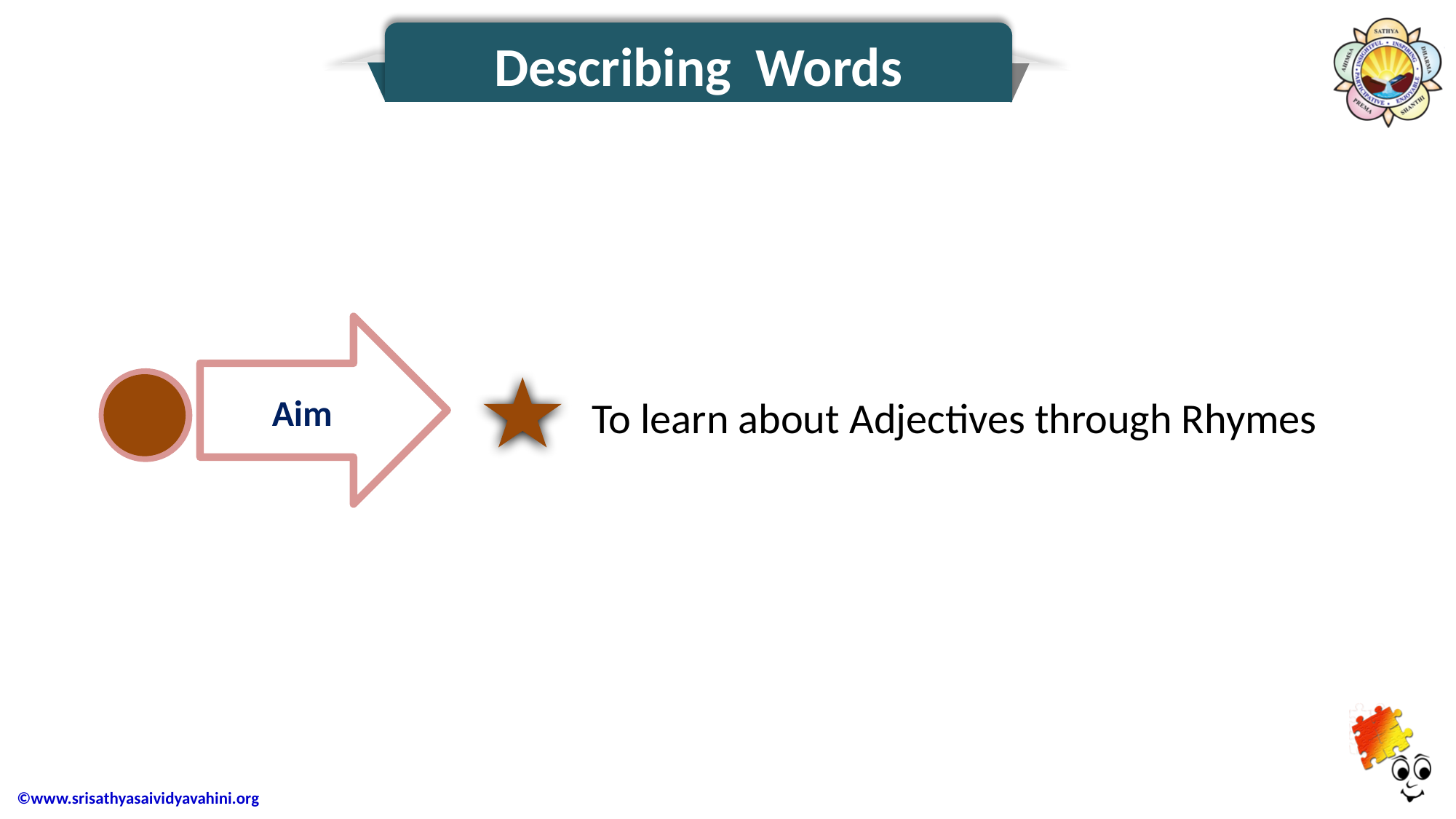

Describing  Words

Aim

To learn about Adjectives through Rhymes